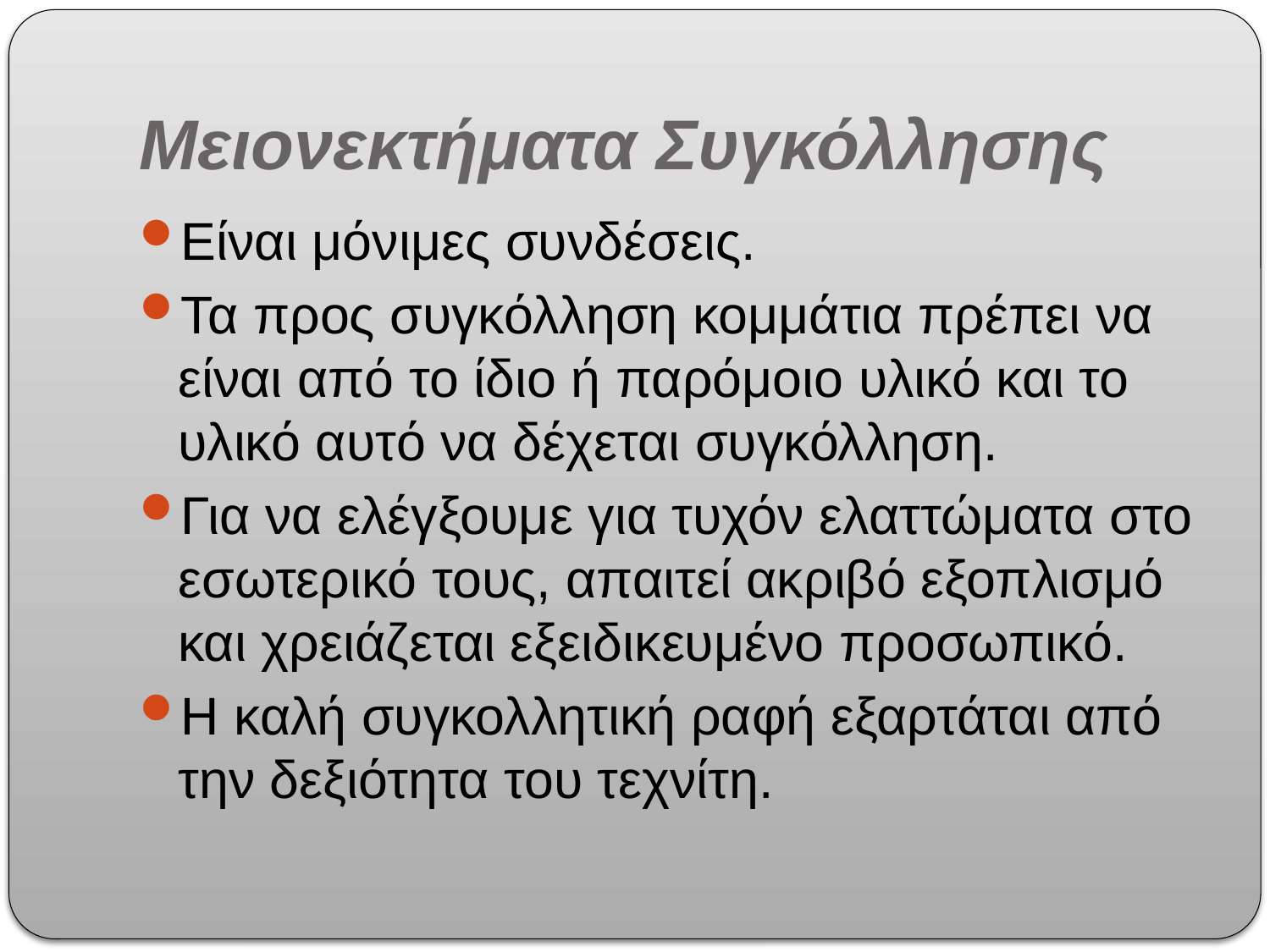

# Μειονεκτήματα Συγκόλλησης
Είναι μόνιμες συνδέσεις.
Τα προς συγκόλληση κομμάτια πρέπει να είναι από το ίδιο ή παρόμοιο υλικό και το υλικό αυτό να δέχεται συγκόλληση.
Για να ελέγξουμε για τυχόν ελαττώματα στο εσωτερικό τους, απαιτεί ακριβό εξοπλισμό και χρειάζεται εξειδικευμένο προσωπικό.
Η καλή συγκολλητική ραφή εξαρτάται από την δεξιότητα του τεχνίτη.